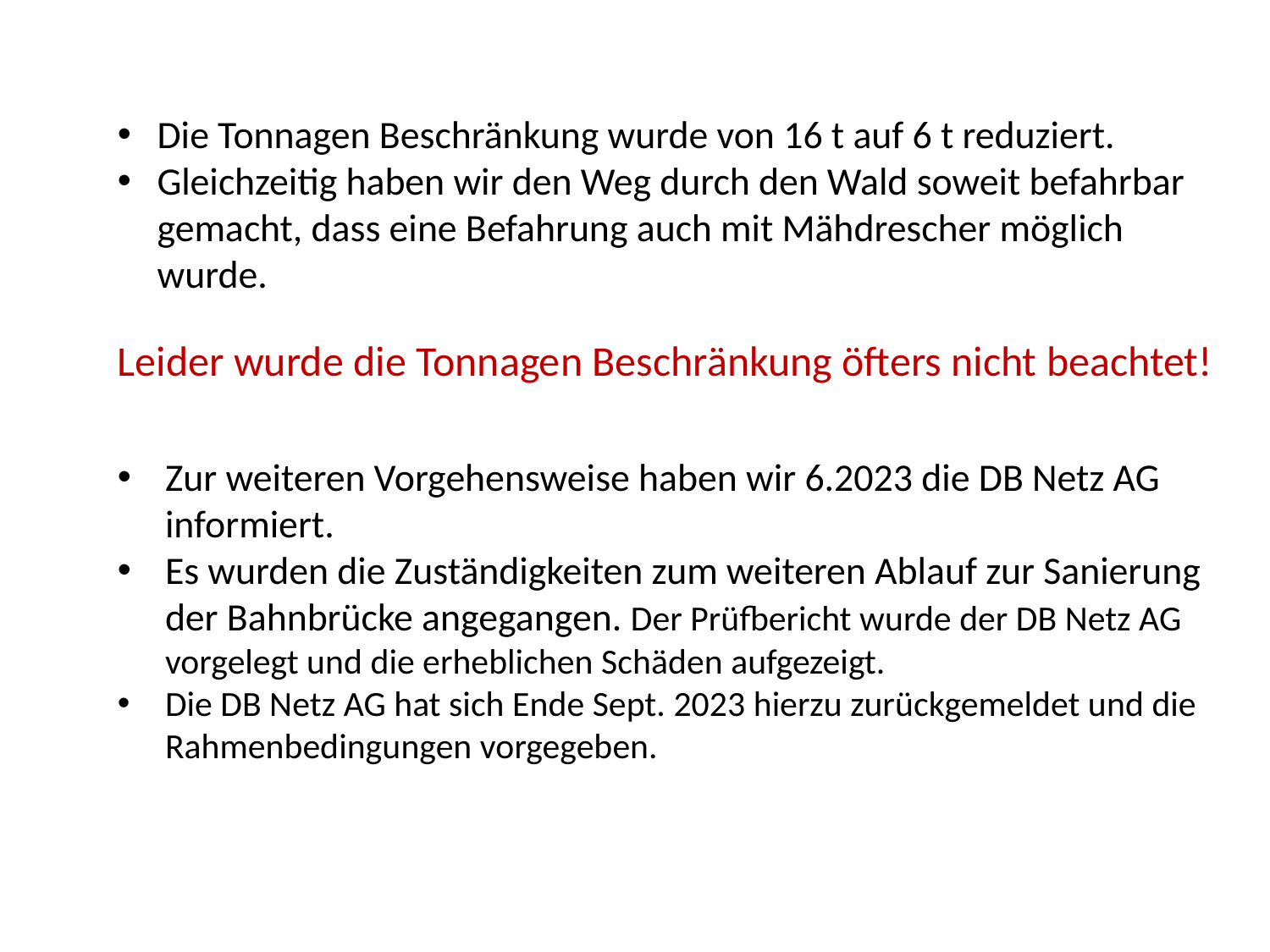

Die Tonnagen Beschränkung wurde von 16 t auf 6 t reduziert.
Gleichzeitig haben wir den Weg durch den Wald soweit befahrbar gemacht, dass eine Befahrung auch mit Mähdrescher möglich wurde.

Leider wurde die Tonnagen Beschränkung öfters nicht beachtet!

Zur weiteren Vorgehensweise haben wir 6.2023 die DB Netz AG informiert.
Es wurden die Zuständigkeiten zum weiteren Ablauf zur Sanierung der Bahnbrücke angegangen. Der Prüfbericht wurde der DB Netz AG vorgelegt und die erheblichen Schäden aufgezeigt.
Die DB Netz AG hat sich Ende Sept. 2023 hierzu zurückgemeldet und die Rahmenbedingungen vorgegeben.